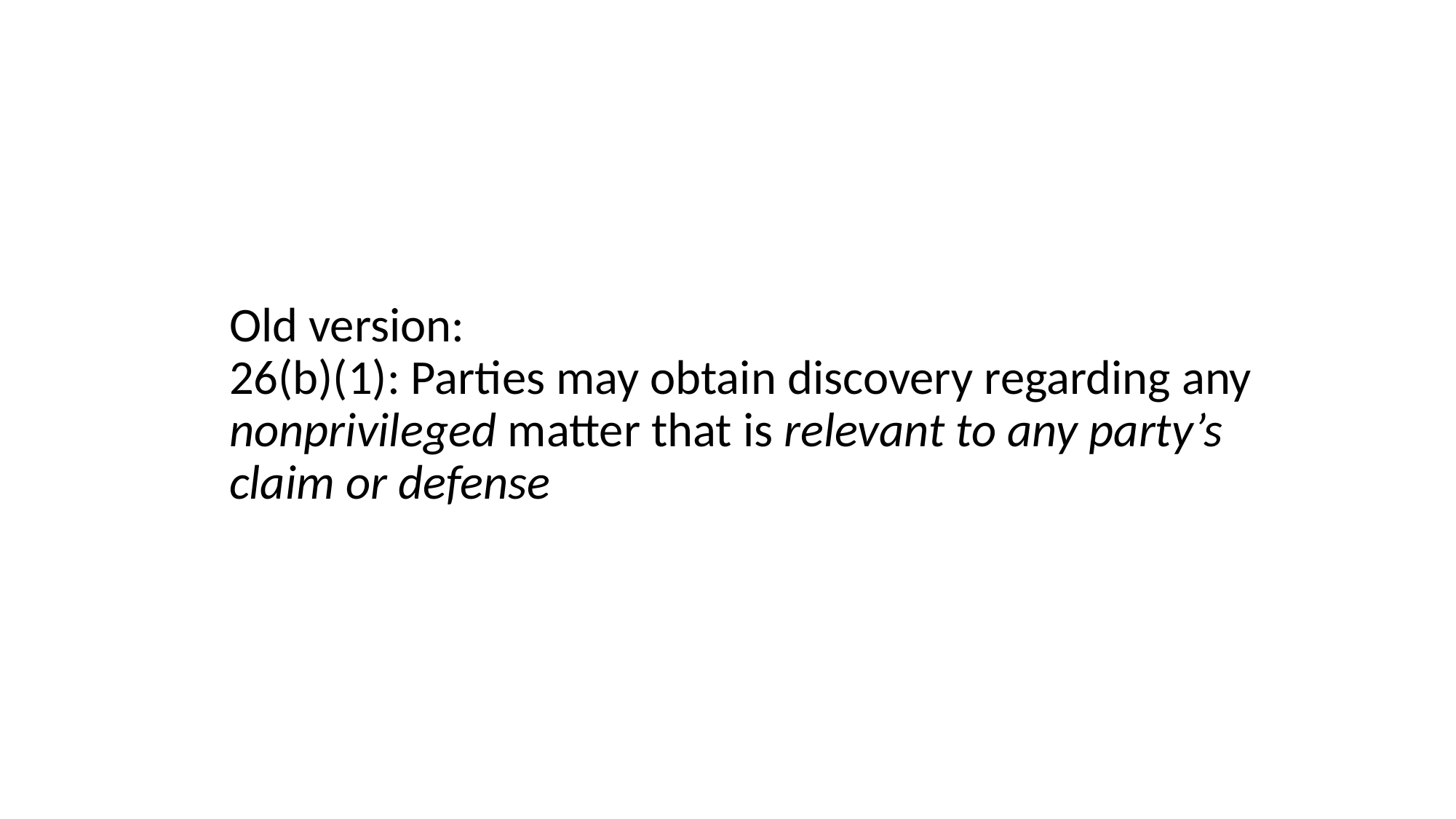

# Old version: 26(b)(1): Parties may obtain discovery regarding any nonprivileged matter that is relevant to any party’s claim or defense